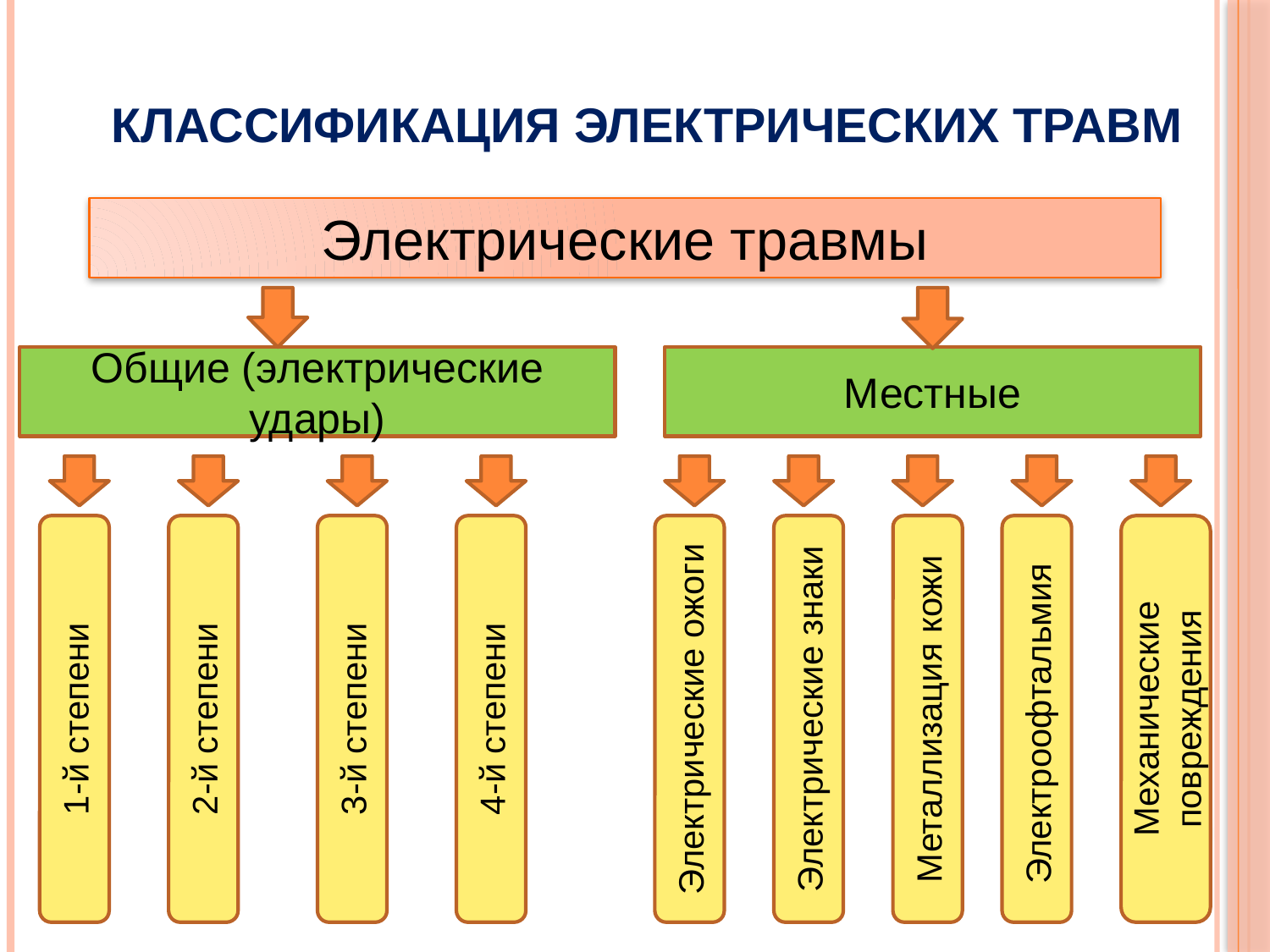

# Классификация электрических травм
Электрические травмы

Общие (электрические удары)
Местные

1-й степени
2-й степени
3-й степени
4-й степени
Электрические ожоги
Электрические знаки
Металлизация кожи
Электроофтальмия
Механические повреждения